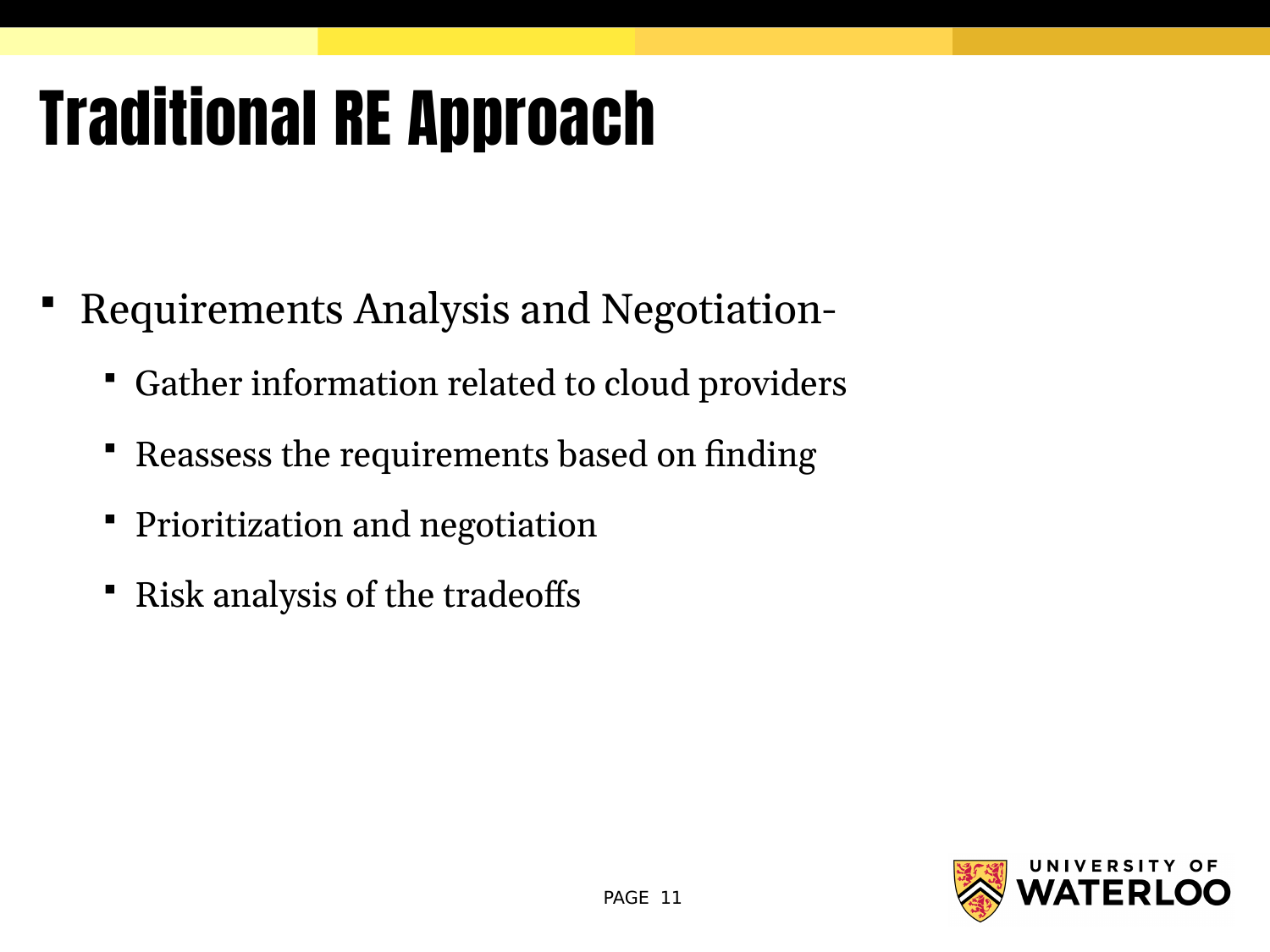

# Traditional RE Approach

Requirements Analysis and Negotiation-
Gather information related to cloud providers
Reassess the requirements based on finding
Prioritization and negotiation
Risk analysis of the tradeoffs
PAGE  11